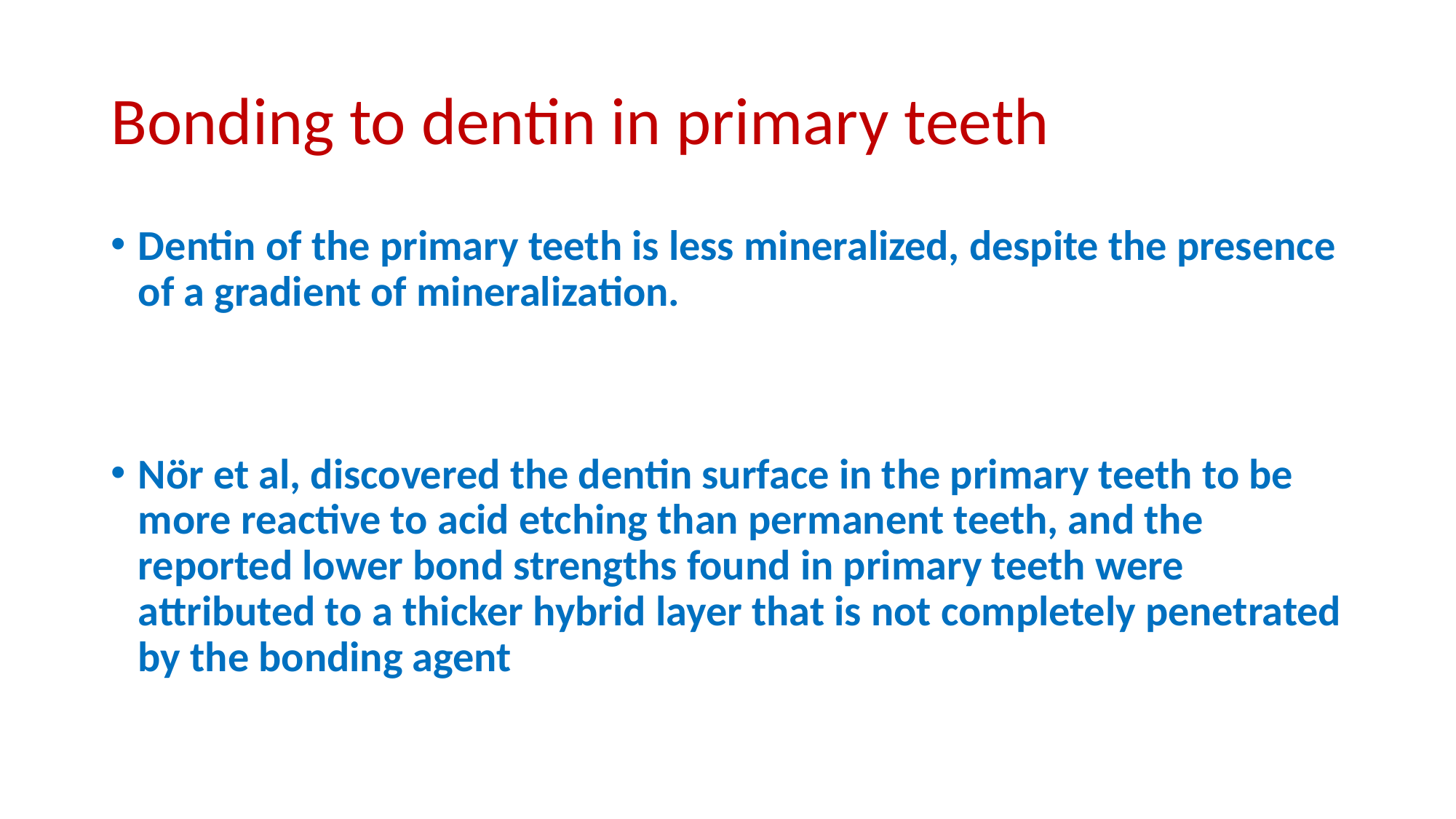

# Bonding to dentin in primary teeth
Dentin of the primary teeth is less mineralized, despite the presence of a gradient of mineralization.

Nör et al, discovered the dentin surface in the primary teeth to be more reactive to acid etching than permanent teeth, and the reported lower bond strengths found in primary teeth were attributed to a thicker hybrid layer that is not completely penetrated by the bonding agent